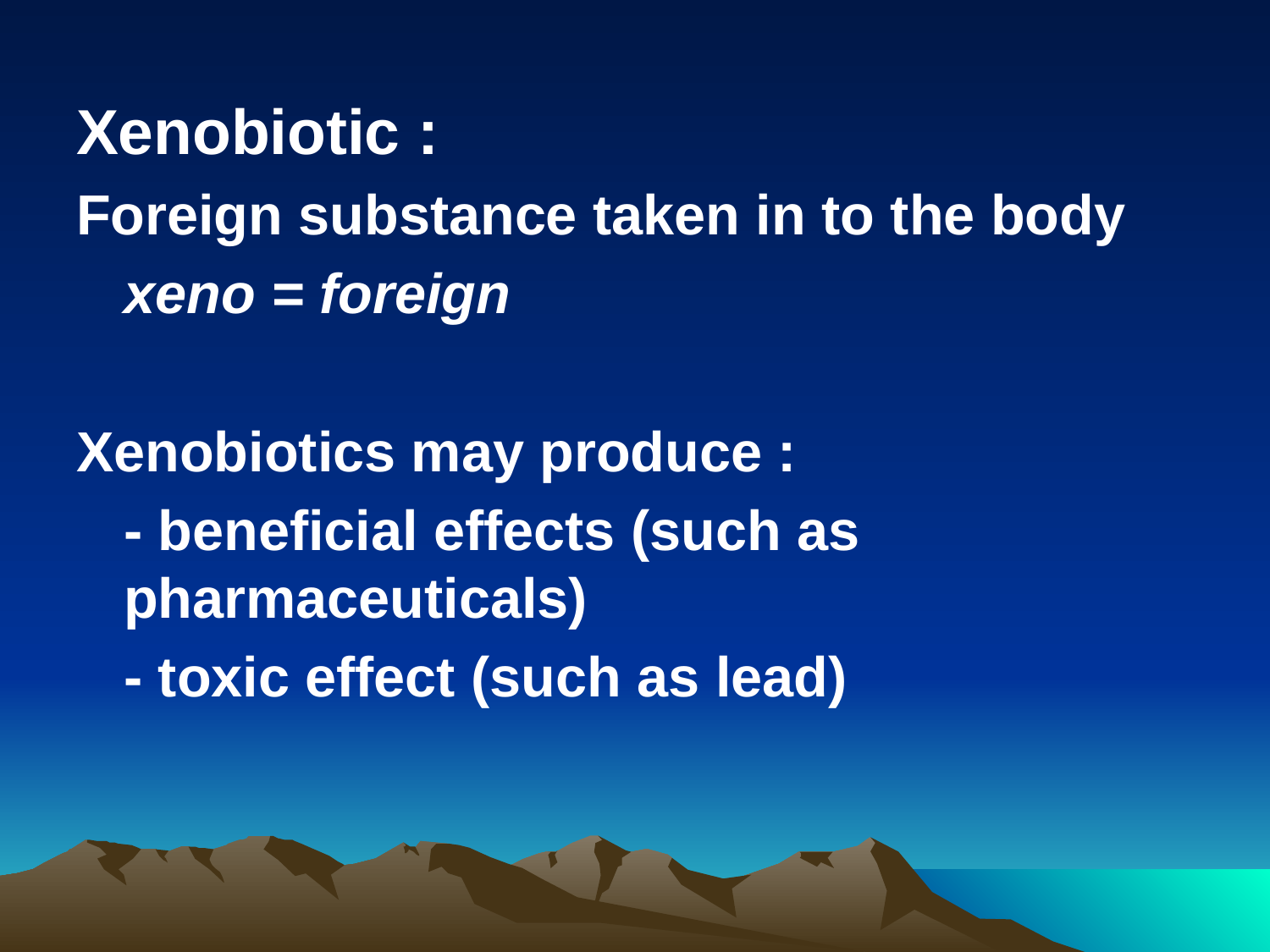

Xenobiotic :
Foreign substance taken in to the body
	xeno = foreign

Xenobiotics may produce :
	- beneficial effects (such as pharmaceuticals)
	- toxic effect (such as lead)